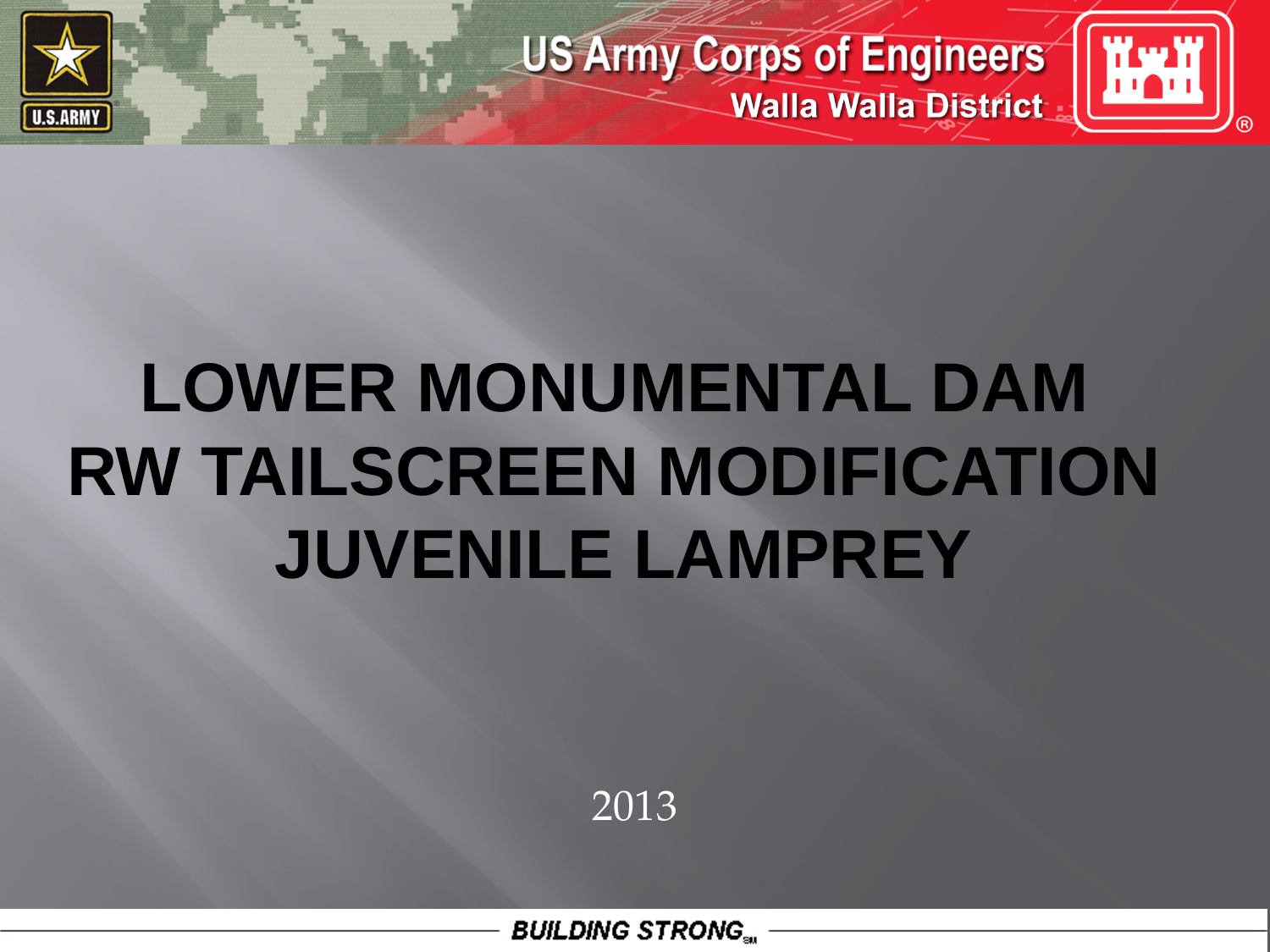

# Lower Monumental Dam RW Tailscreen Modification Juvenile Lamprey
2013